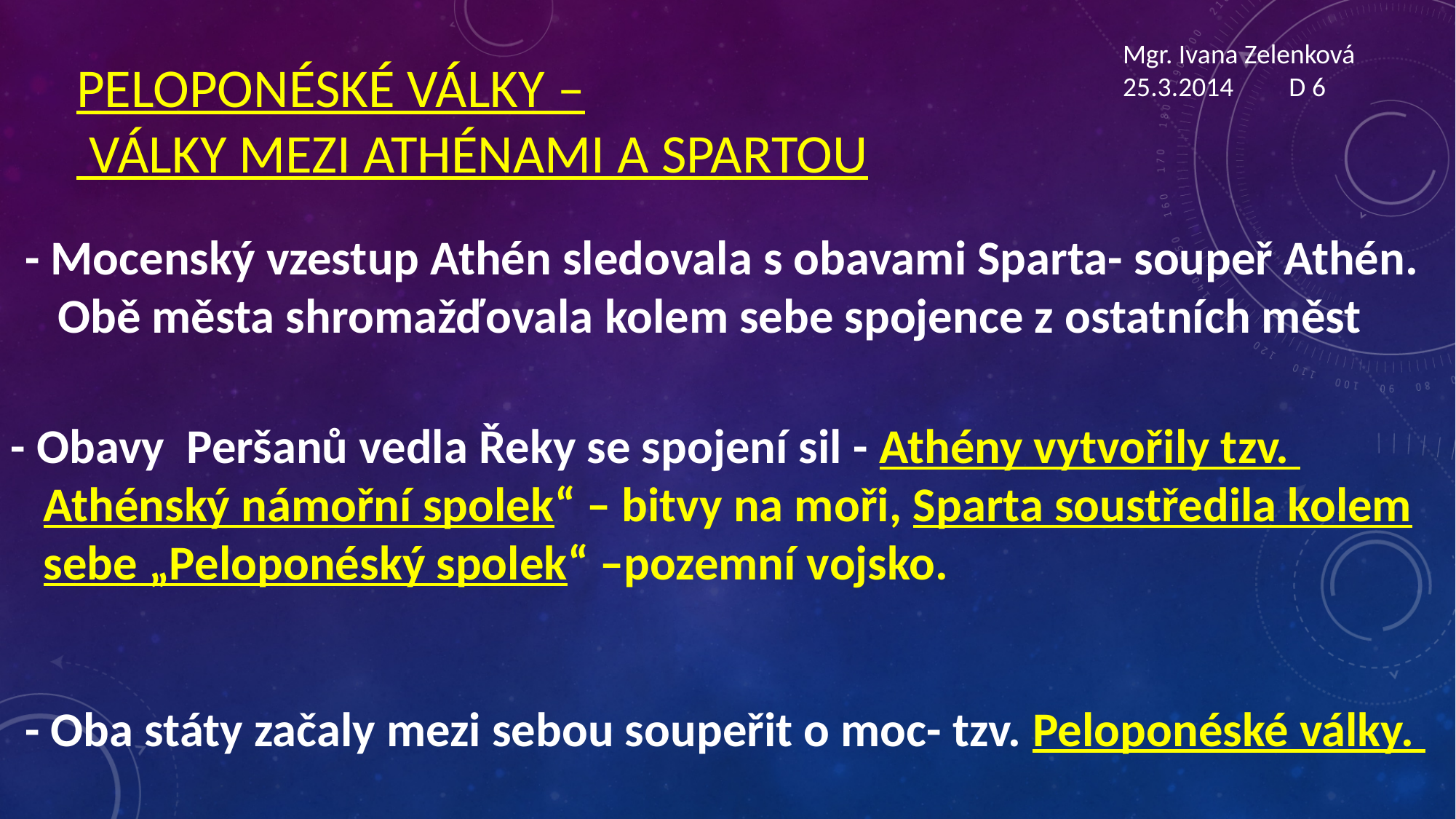

# PELOPONÉSKÉ VÁLKY – války mezi Athénami a spartou
Mgr. Ivana Zelenková
25.3.2014         D 6

- Mocenský vzestup Athén sledovala s obavami Sparta- soupeř Athén.
   Obě města shromažďovala kolem sebe spojence z ostatních měst

- Obavy  Peršanů vedla Řeky se spojení sil - Athény vytvořily tzv.
   Athénský námořní spolek“ – bitvy na moři, Sparta soustředila kolem
   sebe „Peloponéský spolek“ –pozemní vojsko.
- Oba státy začaly mezi sebou soupeřit o moc- tzv. Peloponéské války.